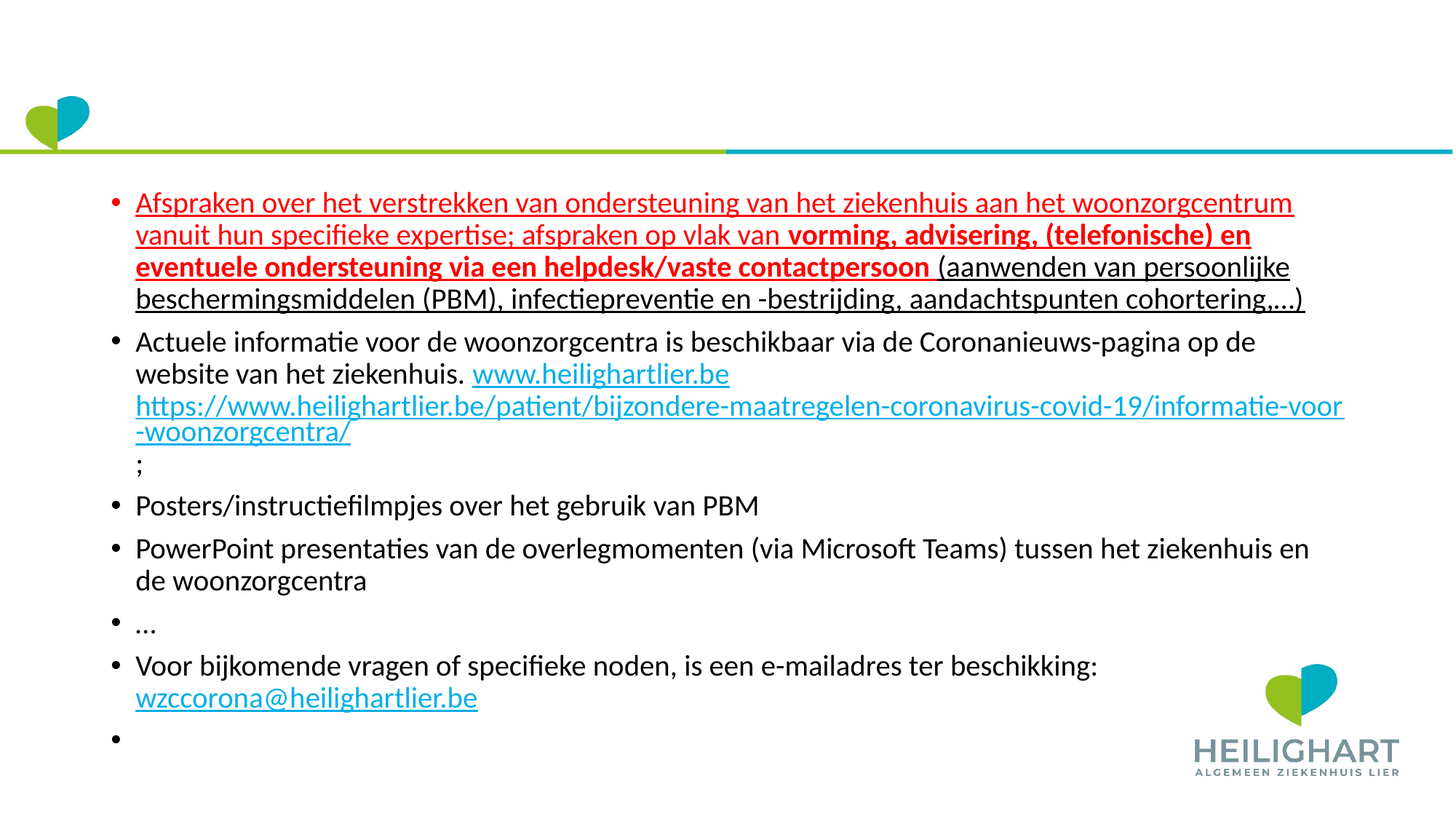

#
Afspraken over het verstrekken van ondersteuning van het ziekenhuis aan het woonzorgcentrum vanuit hun specifieke expertise; afspraken op vlak van vorming, advisering, (telefonische) en eventuele ondersteuning via een helpdesk/vaste contactpersoon (aanwenden van persoonlijke beschermingsmiddelen (PBM), infectiepreventie en -bestrijding, aandachtspunten cohortering,…)
Actuele informatie voor de woonzorgcentra is beschikbaar via de Coronanieuws-pagina op de website van het ziekenhuis. www.heilighartlier.be https://www.heilighartlier.be/patient/bijzondere-maatregelen-coronavirus-covid-19/informatie-voor-woonzorgcentra/;
Posters/instructiefilmpjes over het gebruik van PBM
PowerPoint presentaties van de overlegmomenten (via Microsoft Teams) tussen het ziekenhuis en de woonzorgcentra
…
Voor bijkomende vragen of specifieke noden, is een e-mailadres ter beschikking: wzccorona@heilighartlier.be